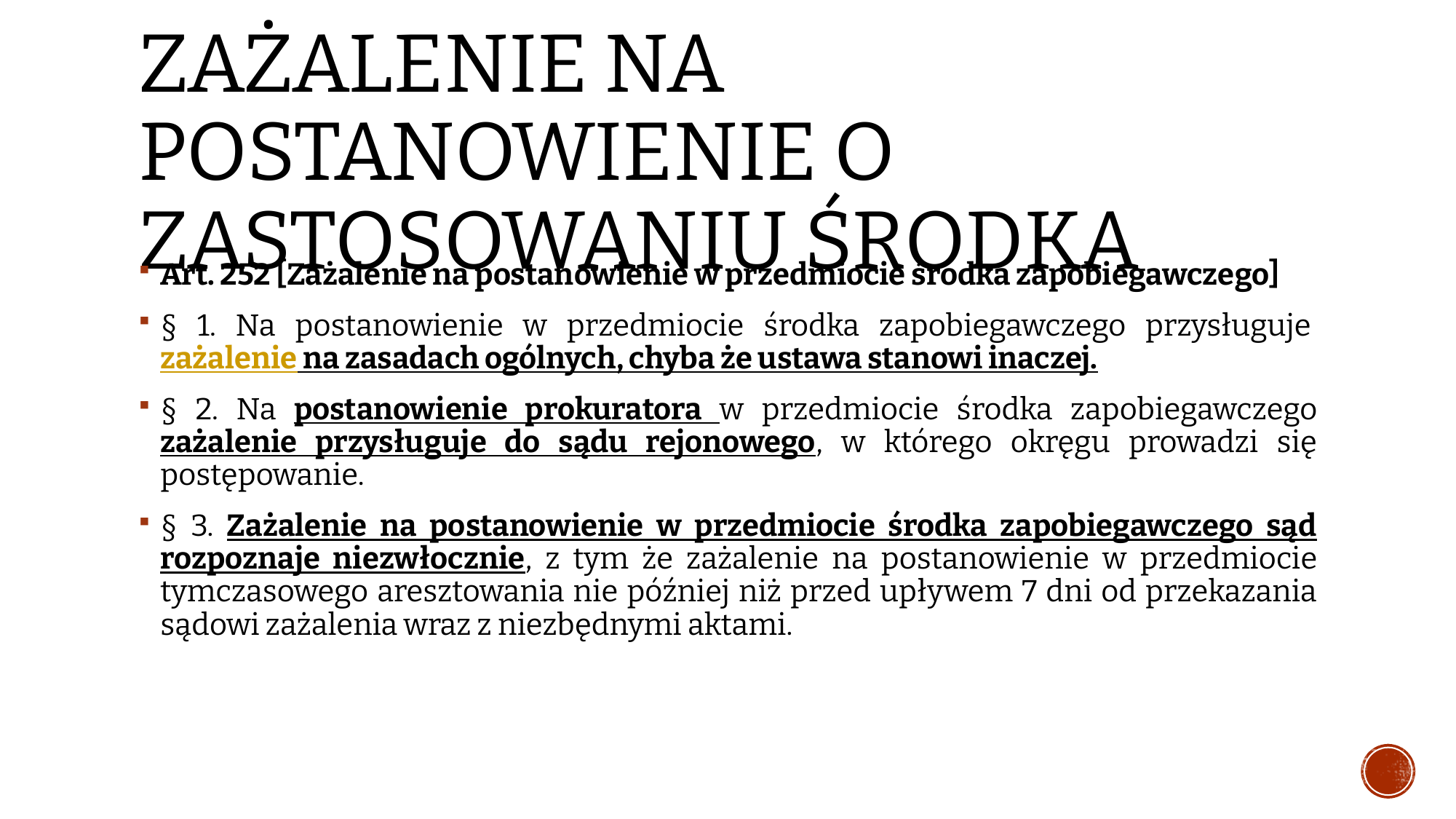

# Zażalenie na postanowienie o zastosowaniu środka
Art. 252 [Zażalenie na postanowienie w przedmiocie środka zapobiegawczego]
§ 1. Na postanowienie w przedmiocie środka zapobiegawczego przysługuje zażalenie na zasadach ogólnych, chyba że ustawa stanowi inaczej.
§ 2. Na postanowienie prokuratora w przedmiocie środka zapobiegawczego zażalenie przysługuje do sądu rejonowego, w którego okręgu prowadzi się postępowanie.
§ 3. Zażalenie na postanowienie w przedmiocie środka zapobiegawczego sąd rozpoznaje niezwłocznie, z tym że zażalenie na postanowienie w przedmiocie tymczasowego aresztowania nie później niż przed upływem 7 dni od przekazania sądowi zażalenia wraz z niezbędnymi aktami.